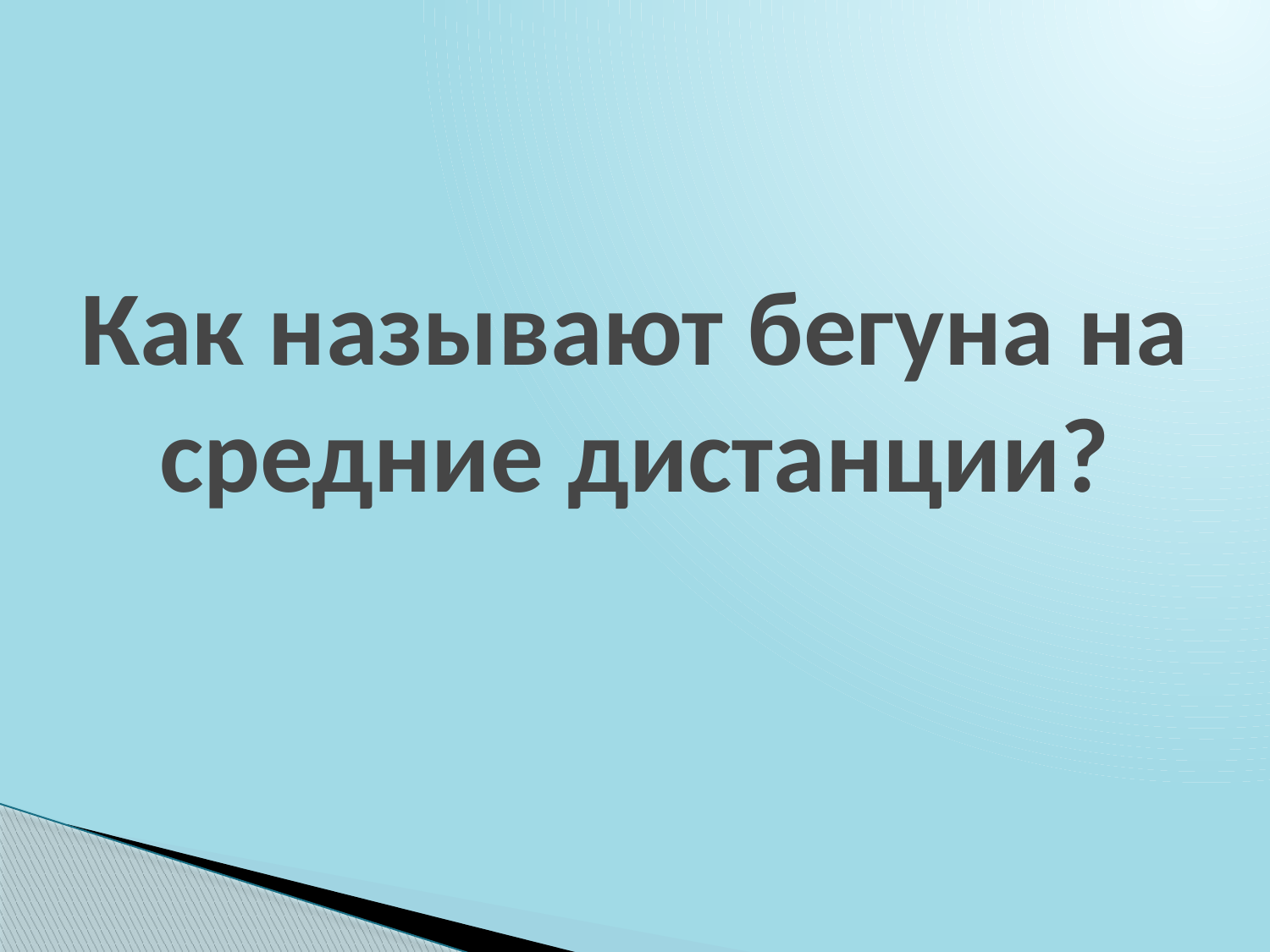

# Как называют бегуна на средние дистанции?